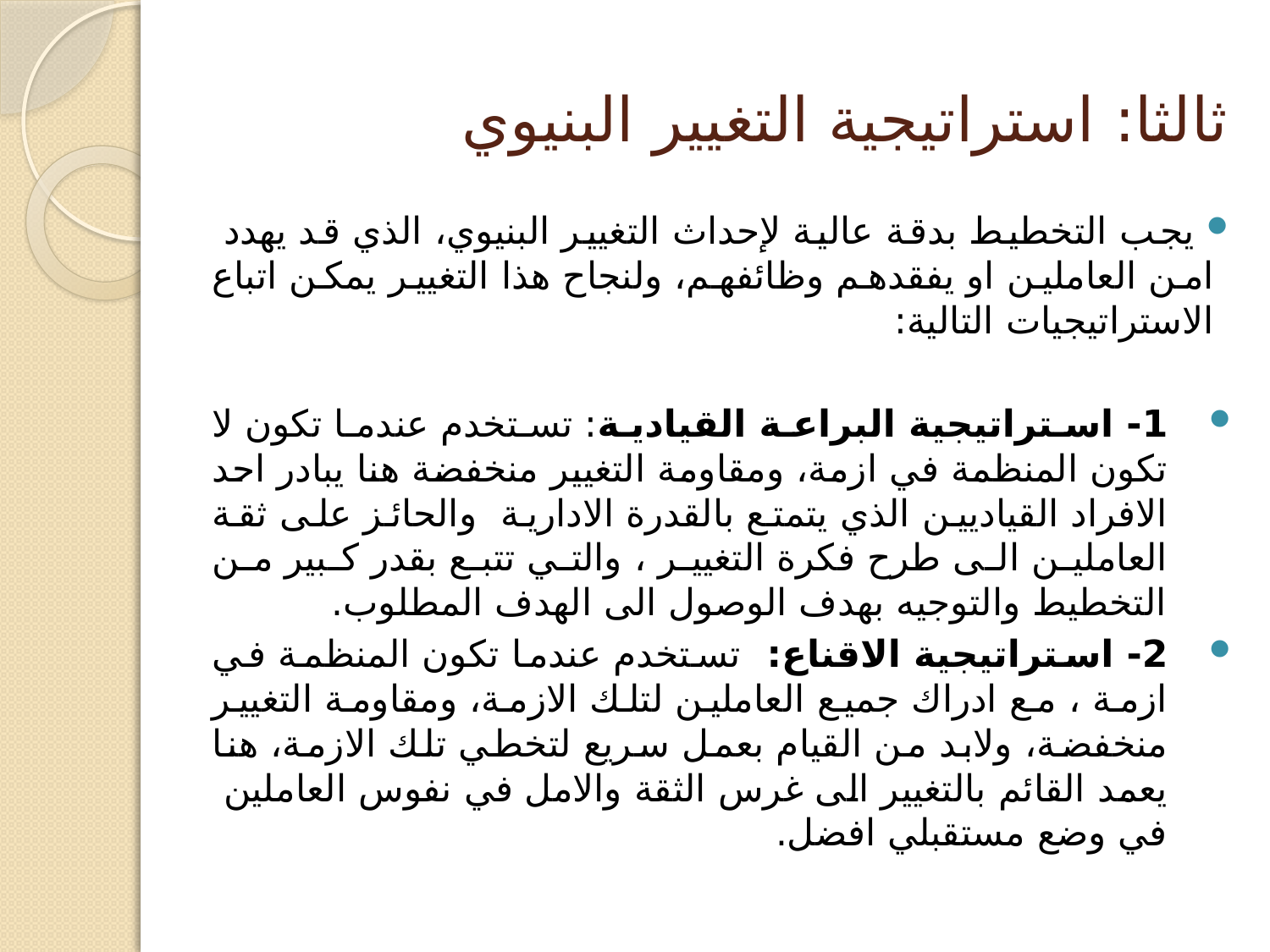

# ثالثا: استراتيجية التغيير البنيوي
يجب التخطيط بدقة عالية لإحداث التغيير البنيوي، الذي قد يهدد  امن العاملين او يفقدهم وظائفهم، ولنجاح هذا التغيير يمكن اتباع الاستراتيجيات التالية:

1- استراتيجية البراعة القيادية: تستخدم عندما تكون لا تكون المنظمة في ازمة، ومقاومة التغيير منخفضة هنا يبادر احد الافراد القياديين الذي يتمتع بالقدرة الادارية  والحائز على ثقة العاملين الى طرح فكرة التغيير ، والتي تتبع بقدر كبير من التخطيط والتوجيه بهدف الوصول الى الهدف المطلوب.
2- استراتيجية الاقناع:  تستخدم عندما تكون المنظمة في ازمة ، مع ادراك جميع العاملين لتلك الازمة، ومقاومة التغيير منخفضة، ولابد من القيام بعمل سريع لتخطي تلك الازمة، هنا يعمد القائم بالتغيير الى غرس الثقة والامل في نفوس العاملين  في وضع مستقبلي افضل.